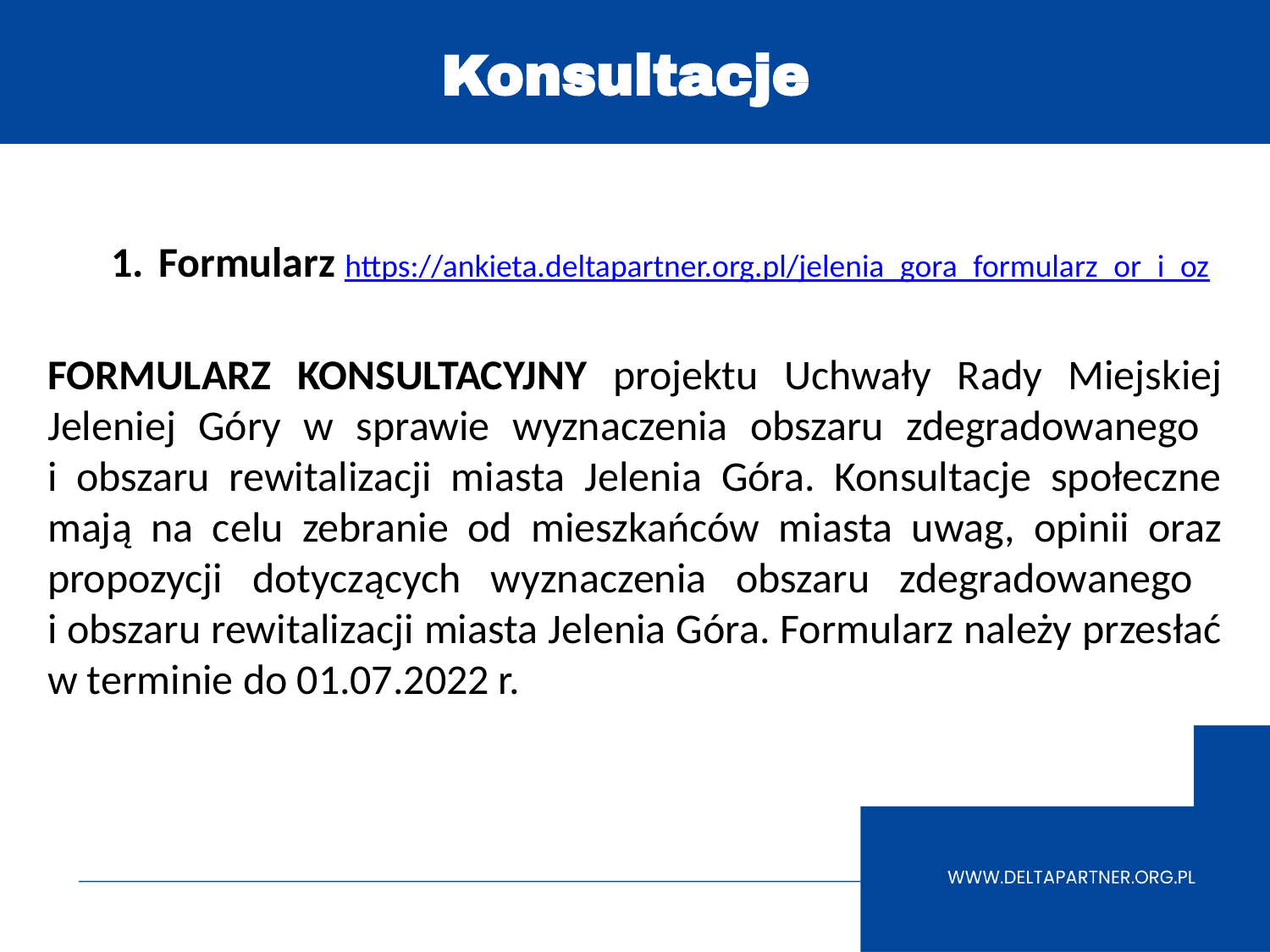

# Konsultacje

Formularz https://ankieta.deltapartner.org.pl/jelenia_gora_formularz_or_i_oz

FORMULARZ KONSULTACYJNY projektu Uchwały Rady Miejskiej Jeleniej Góry w sprawie wyznaczenia obszaru zdegradowanego
i obszaru rewitalizacji miasta Jelenia Góra. Konsultacje społeczne mają na celu zebranie od mieszkańców miasta uwag, opinii oraz propozycji dotyczących wyznaczenia obszaru zdegradowanego
i obszaru rewitalizacji miasta Jelenia Góra. Formularz należy przesłać w terminie do 01.07.2022 r.